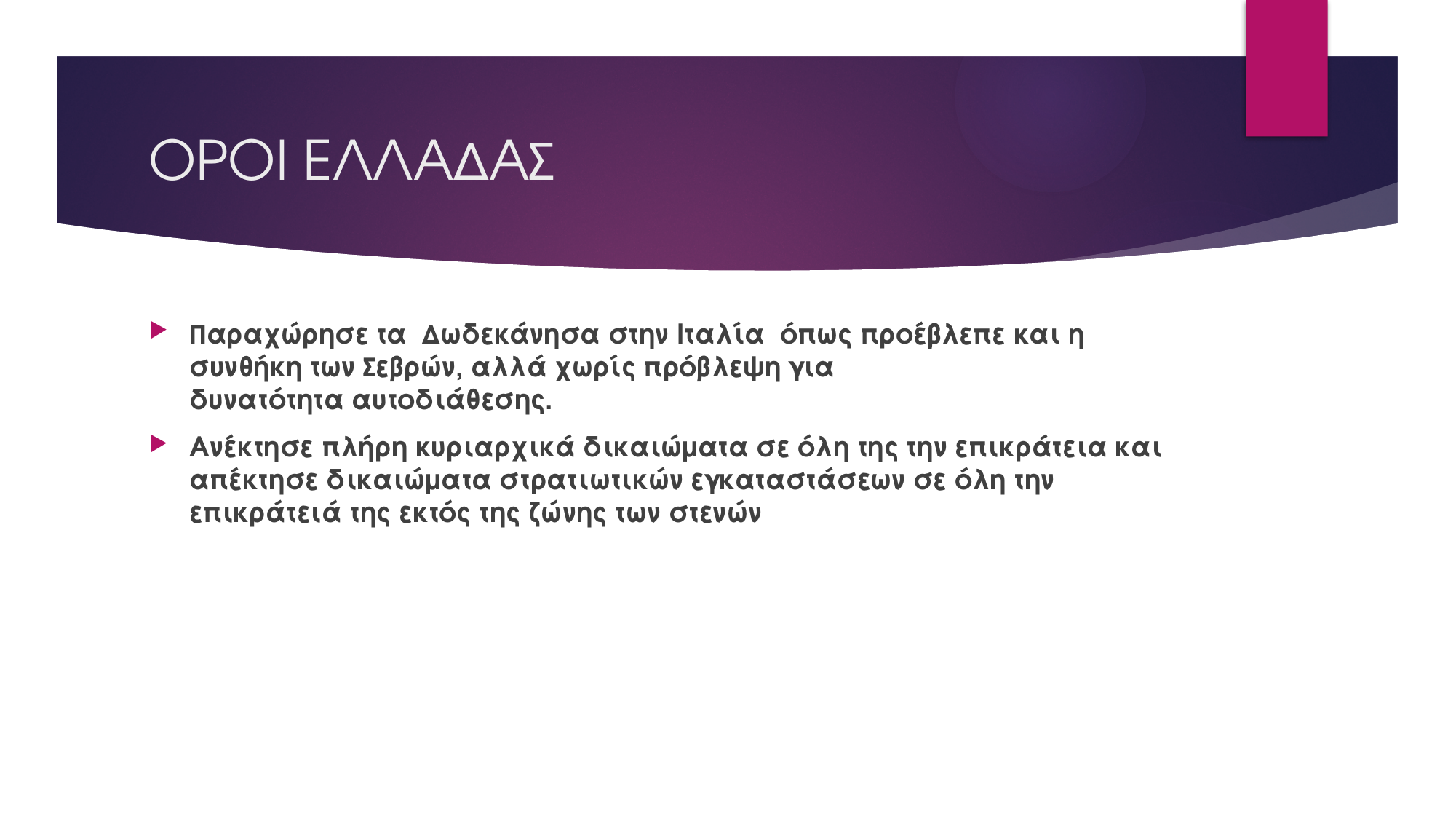

# ΟΡΟΙ ΕΛΛΑΔΑΣ
Παραχώρησε τα  Δωδεκάνησα στην Ιταλία  όπως προέβλεπε και η συνθήκη των Σεβρών, αλλά χωρίς πρόβλεψη για δυνατότητα αυτοδιάθεσης.
Ανέκτησε πλήρη κυριαρχικά δικαιώματα σε όλη της την επικράτεια και απέκτησε δικαιώματα στρατιωτικών εγκαταστάσεων σε όλη την επικράτειά της εκτός της ζώνης των στενών